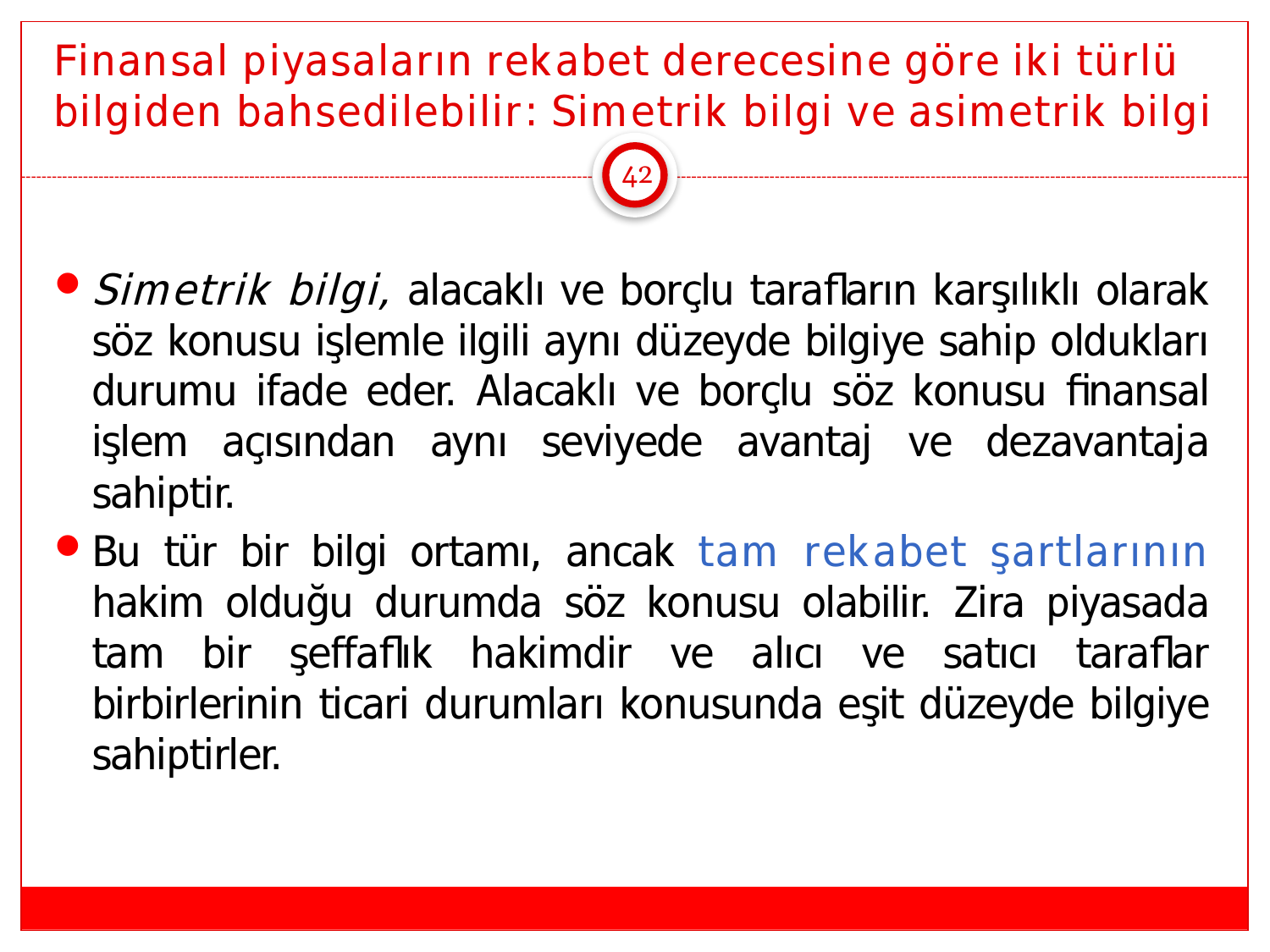

# Finansal piyasaların rekabet derecesine göre iki türlü bilgiden bahsedilebilir: Simetrik bilgi ve asimetrik bilgi
42
Simetrik bilgi, alacaklı ve borçlu tarafların karşılıklı olarak söz konusu işlemle ilgili aynı düzeyde bilgiye sahip oldukları durumu ifade eder. Alacaklı ve borçlu söz konusu finansal işlem açısından aynı seviyede avantaj ve dezavantaja sahiptir.
Bu tür bir bilgi ortamı, ancak tam rekabet şartlarının hakim olduğu durumda söz konusu olabilir. Zira piyasada tam bir şeffaflık hakimdir ve alıcı ve satıcı taraflar birbirlerinin ticari durumları konusunda eşit düzeyde bilgiye sahiptirler.